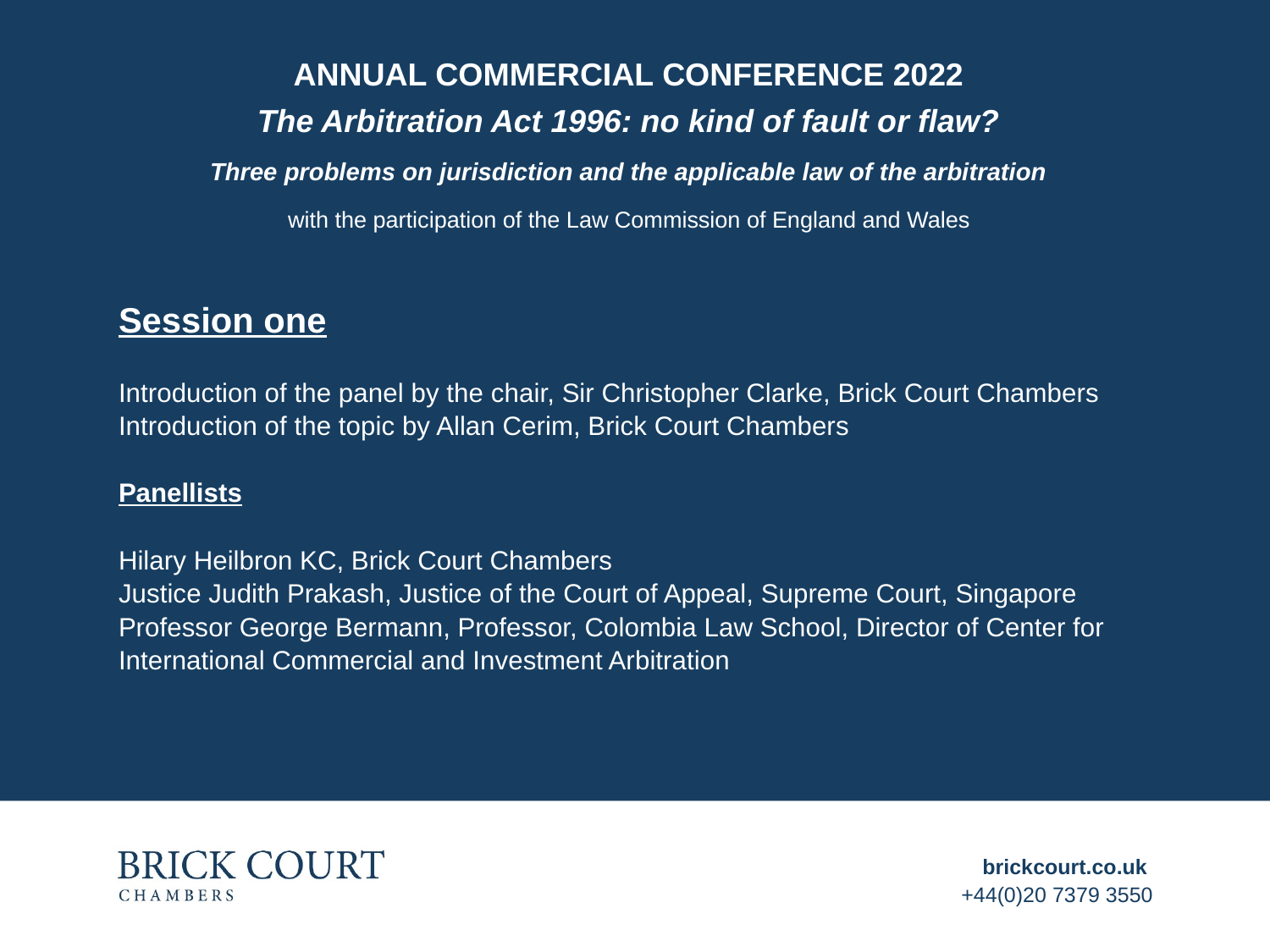

ANNUAL COMMERCIAL CONFERENCE 2022
The Arbitration Act 1996: no kind of fault or flaw?
Three problems on jurisdiction and the applicable law of the arbitration
with the participation of the Law Commission of England and Wales

#
Session one

Introduction of the panel by the chair, Sir Christopher Clarke, Brick Court Chambers
Introduction of the topic by Allan Cerim, Brick Court Chambers

Panellists

Hilary Heilbron KC, Brick Court Chambers
Justice Judith Prakash, Justice of the Court of Appeal, Supreme Court, Singapore
Professor George Bermann, Professor, Colombia Law School, Director of Center for International Commercial and Investment Arbitration

brickcourt.co.uk
+44(0)20 7379 3550